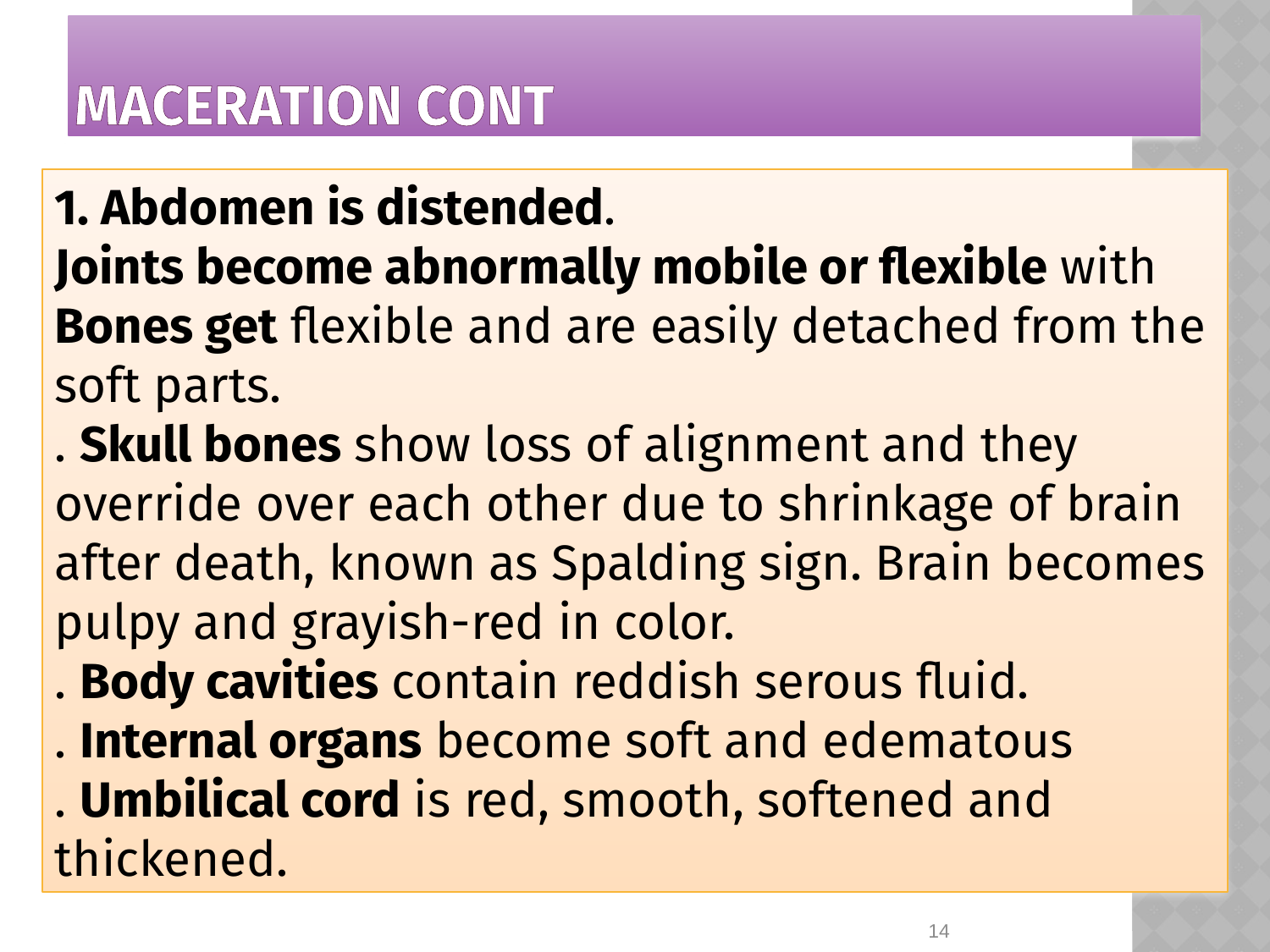

# Maceration cont
1. Abdomen is distended.
Joints become abnormally mobile or flexible with
Bones get flexible and are easily detached from the soft parts.
. Skull bones show loss of alignment and they override over each other due to shrinkage of brain after death, known as Spalding sign. Brain becomes pulpy and grayish-red in color.
. Body cavities contain reddish serous fluid.
. Internal organs become soft and edematous
. Umbilical cord is red, smooth, softened and thickened.
14